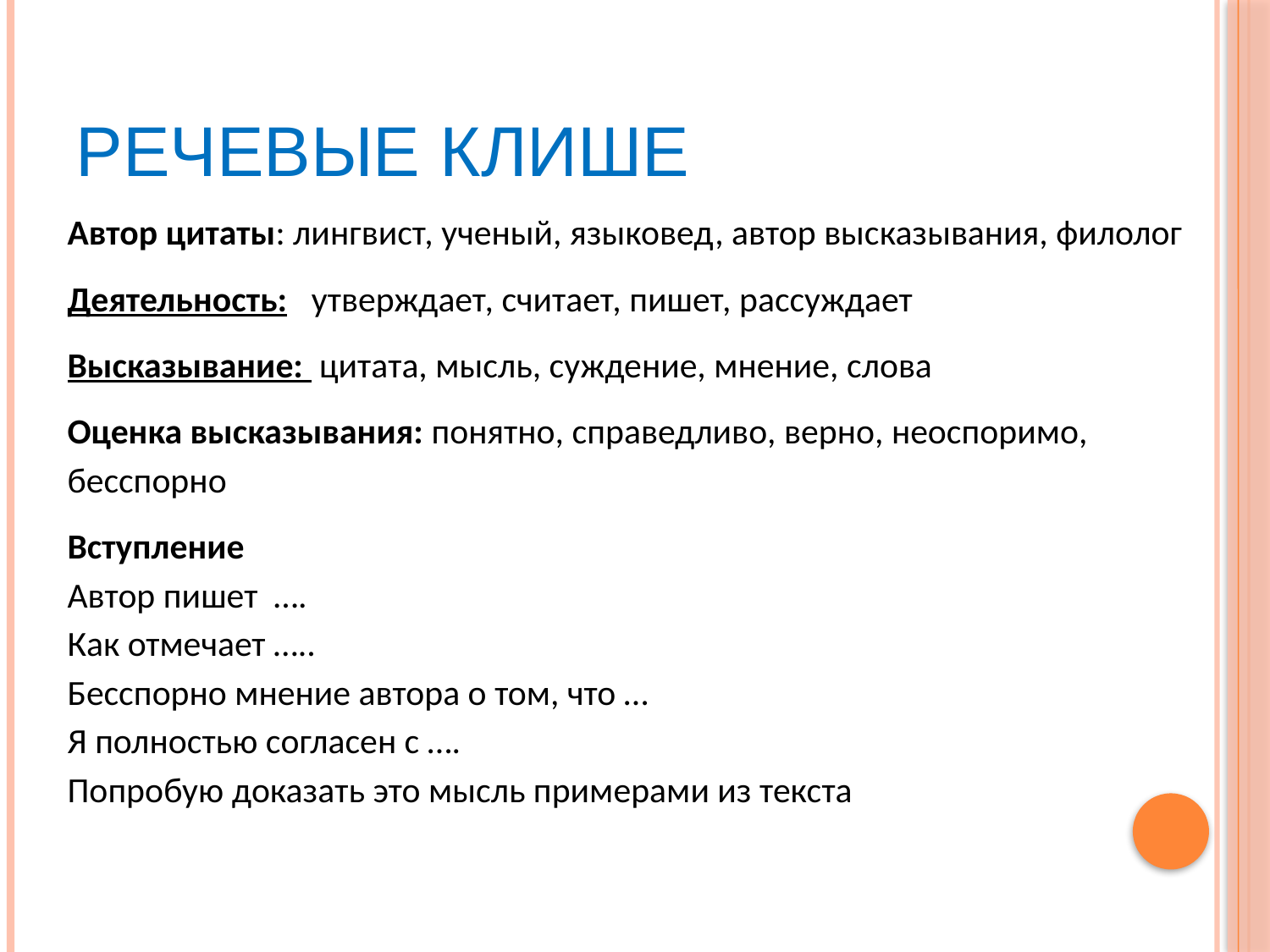

# Речевые клише

Автор цитаты: лингвист, ученый, языковед, автор высказывания, филолог
Деятельность:   утверждает, считает, пишет, рассуждает
Высказывание:  цитата, мысль, суждение, мнение, слова
Оценка высказывания: понятно, справедливо, верно, неоспоримо, бесспорно
Вступление
Автор пишет  ….
Как отмечает …..
Бесспорно мнение автора о том, что …
Я полностью согласен с ….
Попробую доказать это мысль примерами из текста